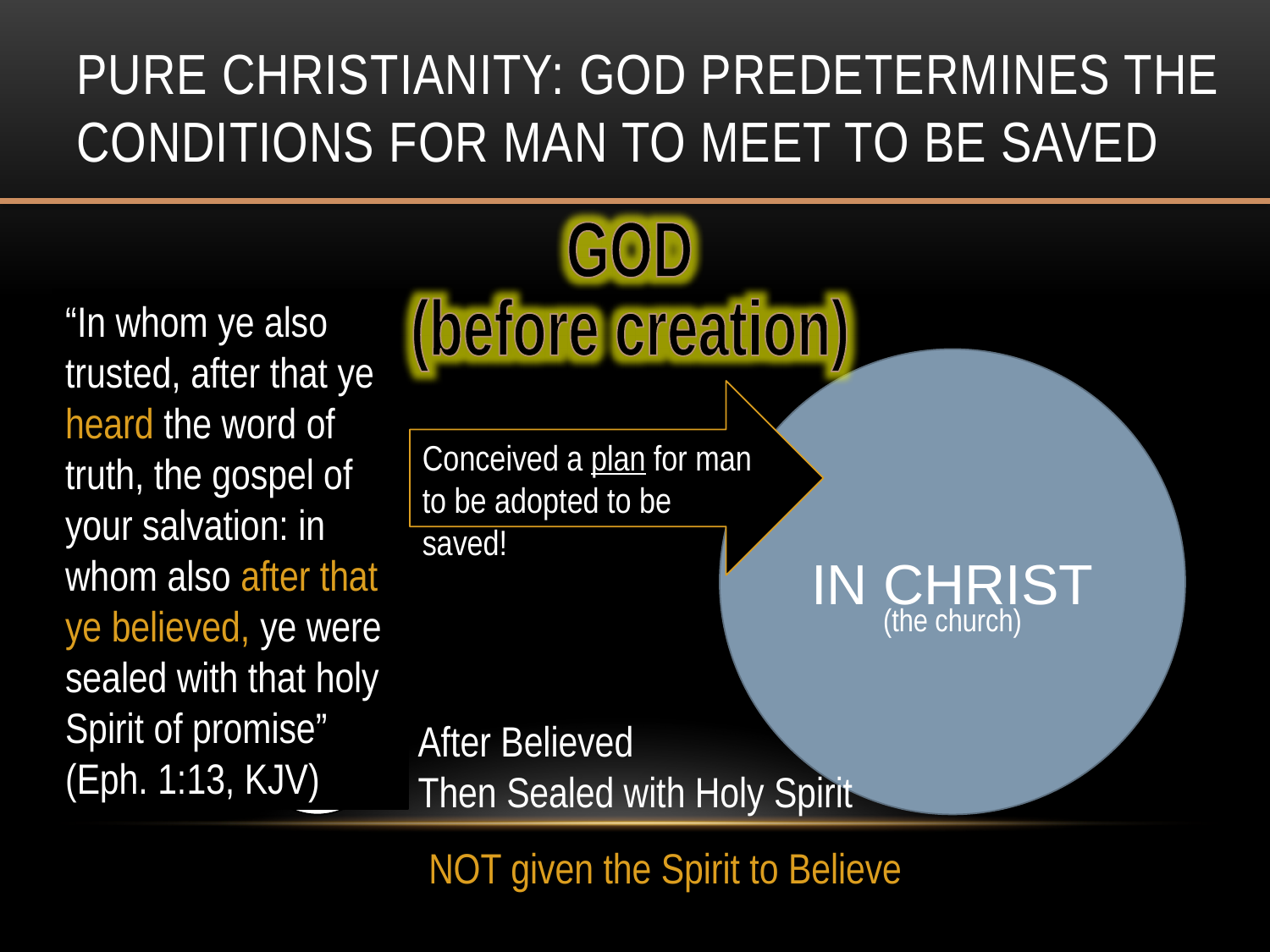

# PURE CHRISTIANITY: GOD PREDETERMINES THE CONDITIONS FOR MAN TO MEET TO BE SAVED
GOD
(before creation)
“In whom ye also trusted, after that ye heard the word of truth, the gospel of your salvation: in whom also after that ye believed, ye were sealed with that holy Spirit of promise” (Eph. 1:13, KJV)
IN CHRIST
Conceived a plan for man
to be adopted to be saved!

(the church)

After Believed
Then Sealed with Holy Spirit
NOT given the Spirit to Believe